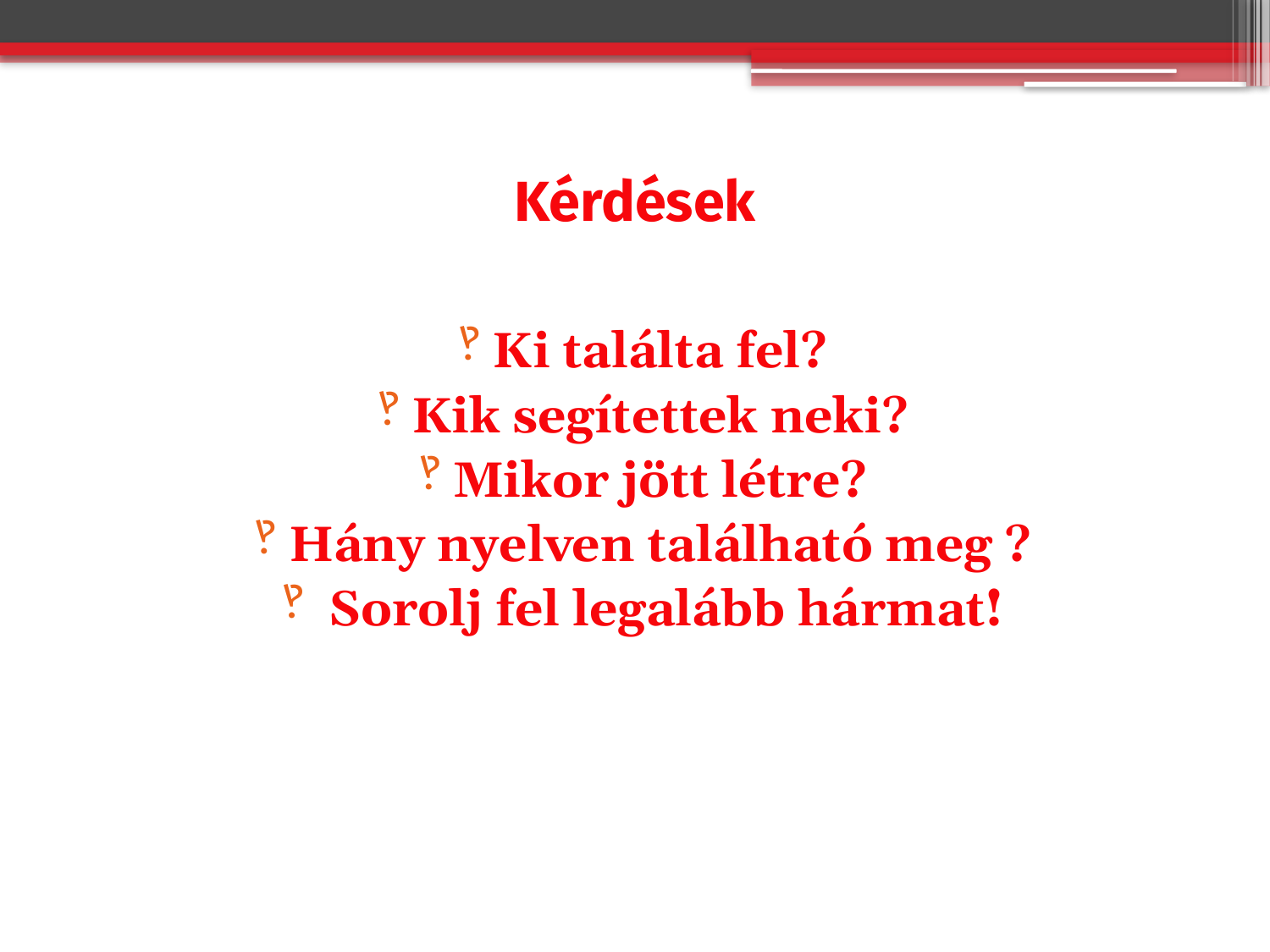

# Kérdések
Ki találta fel?
Kik segítettek neki?
Mikor jött létre?
Hány nyelven található meg ?
 Sorolj fel legalább hármat!